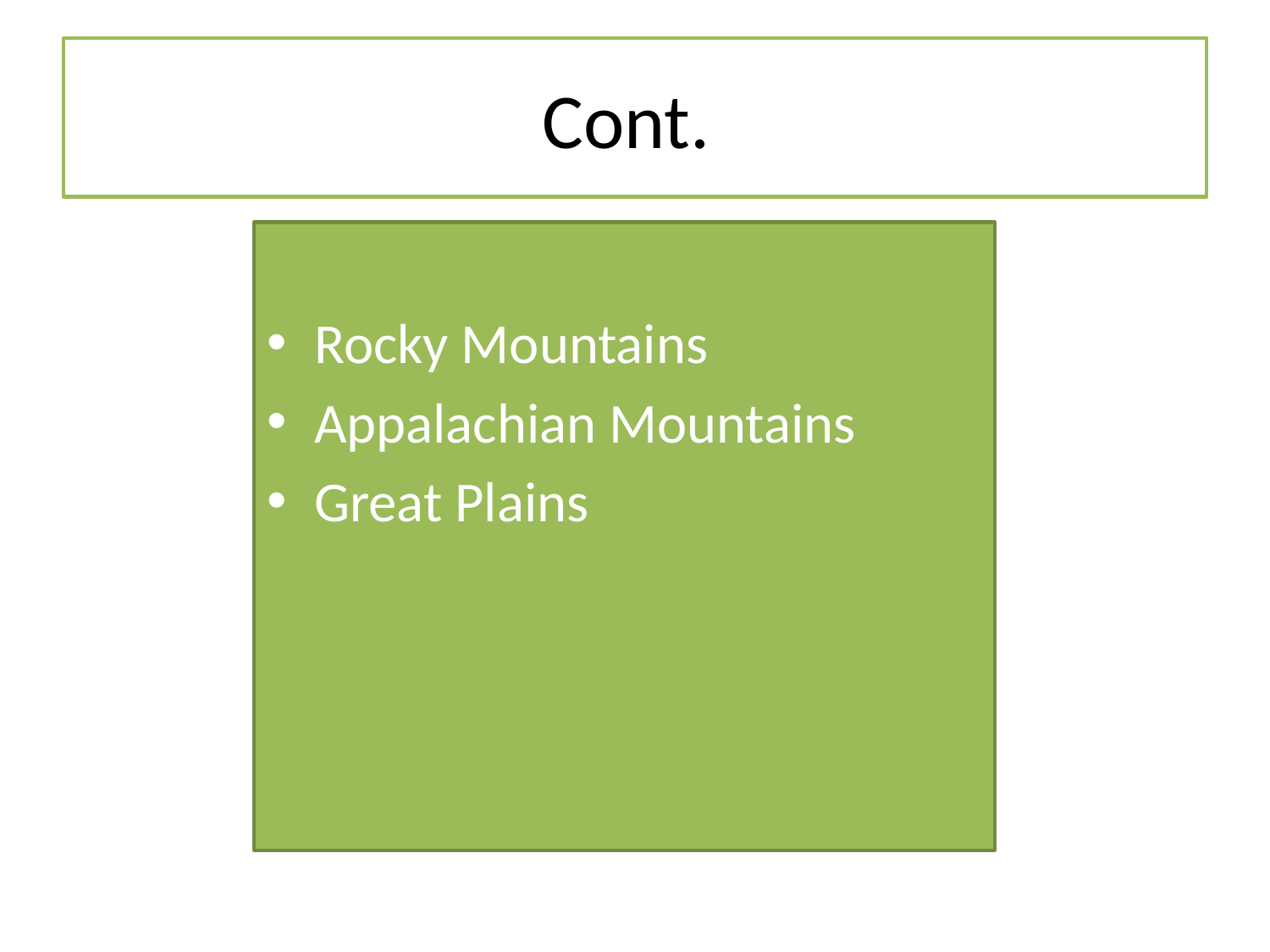

# Cont.

Rocky Mountains
Appalachian Mountains
Great Plains